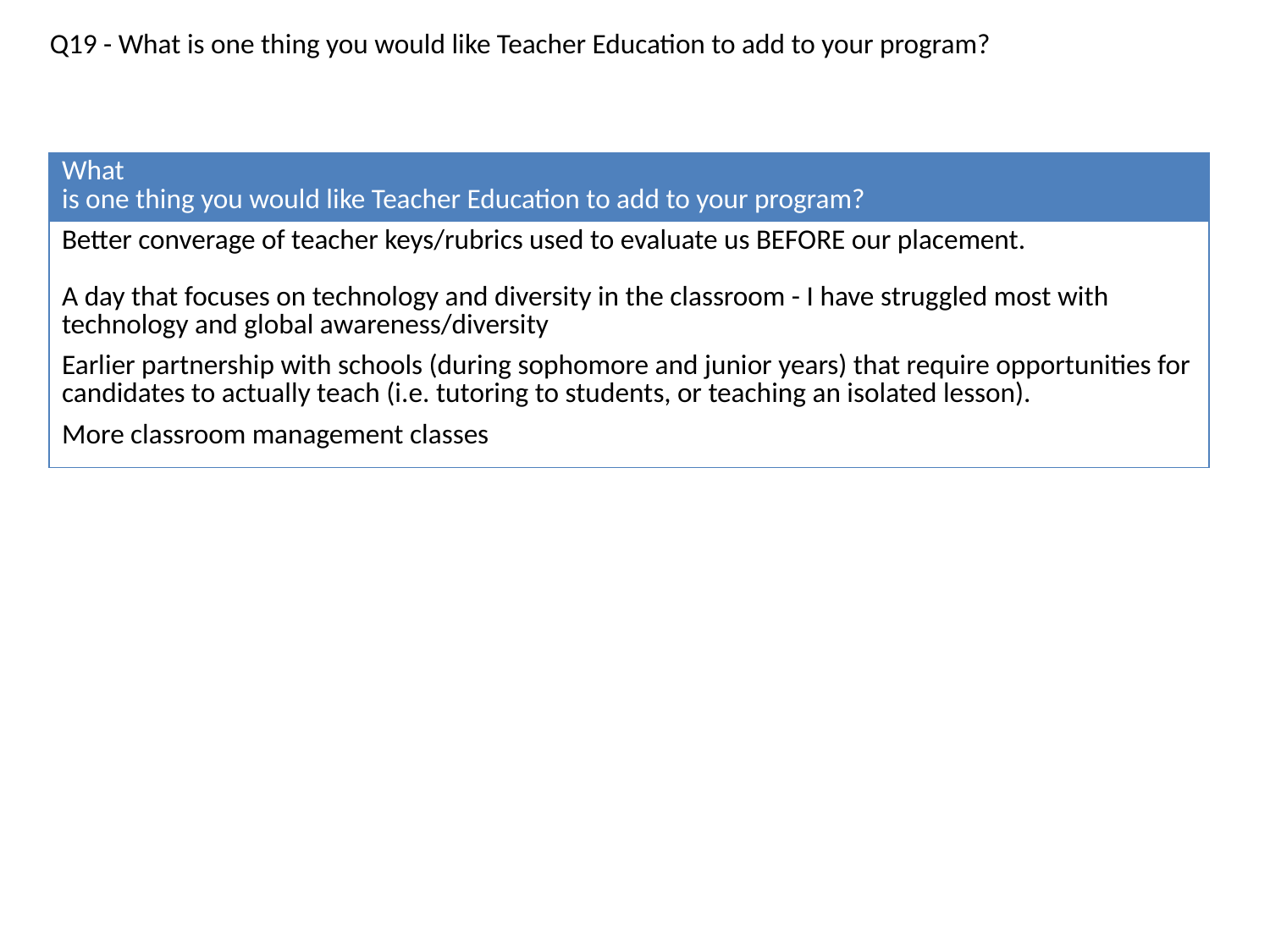

Q19 - What is one thing you would like Teacher Education to add to your program?
| What is one thing you would like Teacher Education to add to your program? |
| --- |
| Better converage of teacher keys/rubrics used to evaluate us BEFORE our placement. A day that focuses on technology and diversity in the classroom - I have struggled most with technology and global awareness/diversity |
| Earlier partnership with schools (during sophomore and junior years) that require opportunities for candidates to actually teach (i.e. tutoring to students, or teaching an isolated lesson). |
| More classroom management classes |